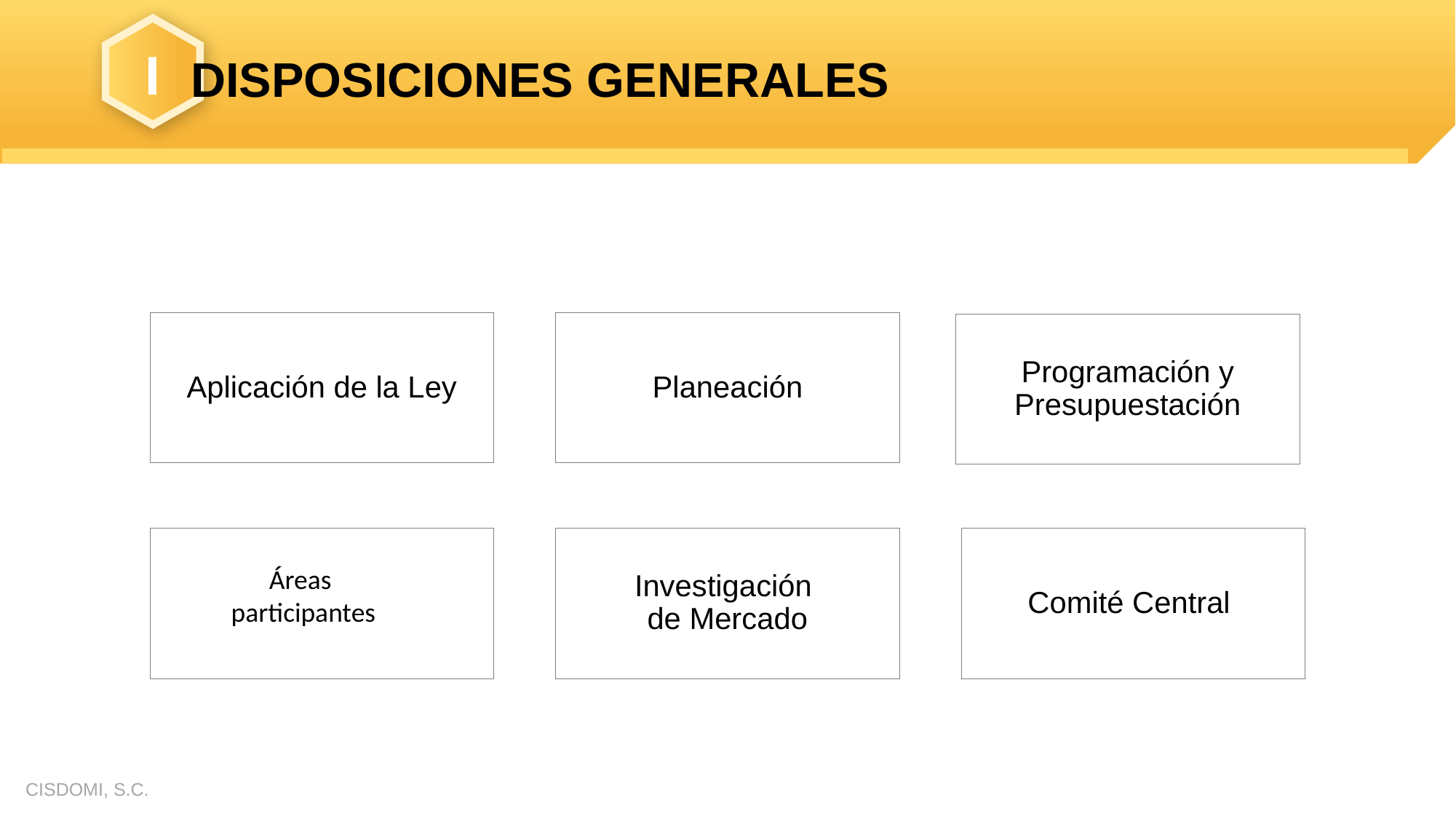

Aplicación de la Ley
Planeación
Programación y Presupuestación

Investigación
de Mercado
Comité Central
Áreas
participantes